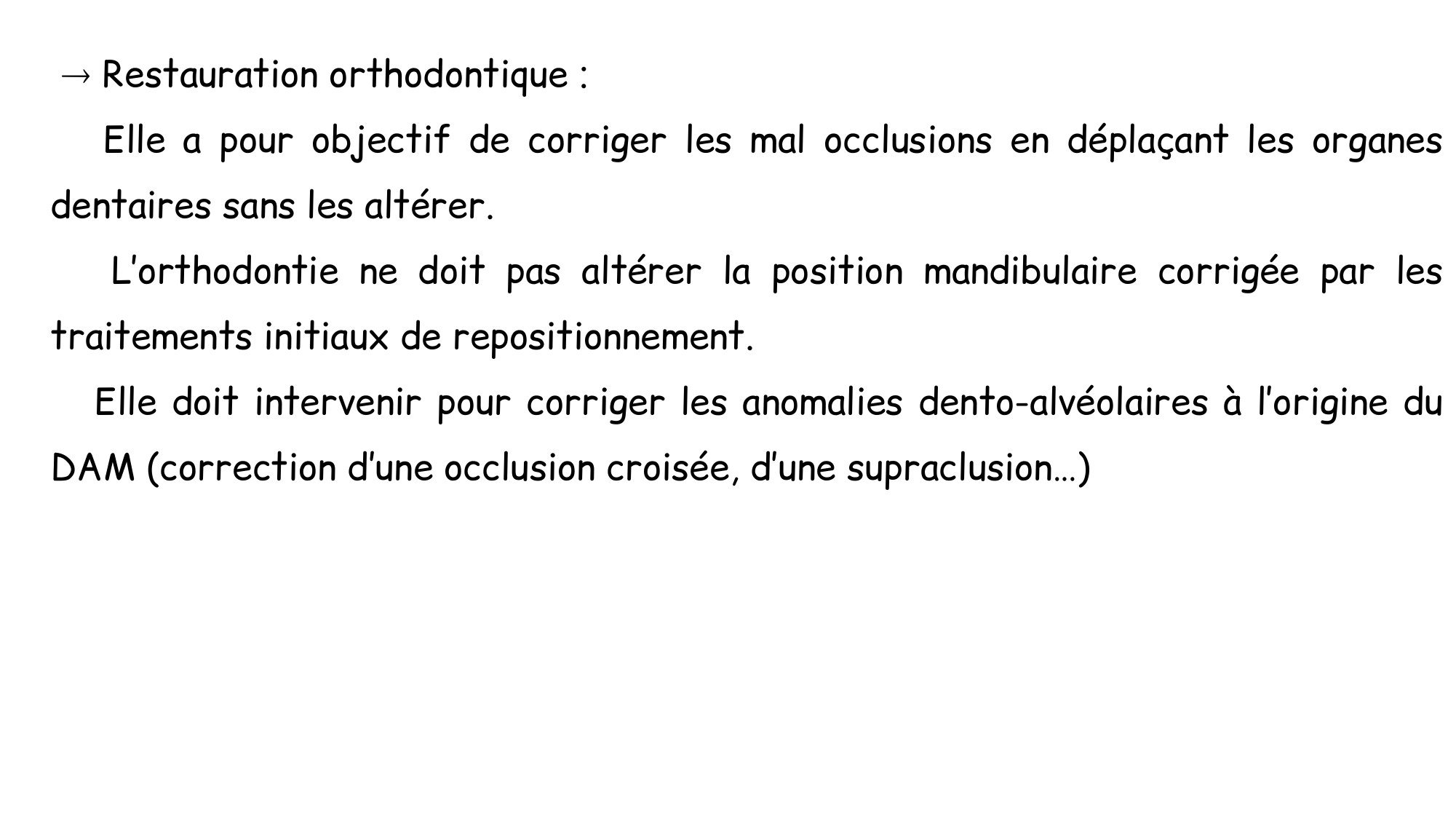

→ Restauration orthodontique :
   Elle a pour objectif de corriger les mal occlusions en déplaçant les organes dentaires sans les altérer.
   L’orthodontie ne doit pas altérer la position mandibulaire corrigée par les traitements initiaux de repositionnement.
   Elle doit intervenir pour corriger les anomalies dento-alvéolaires à l’origine du DAM (correction d’une occlusion croisée, d’une supraclusion…)